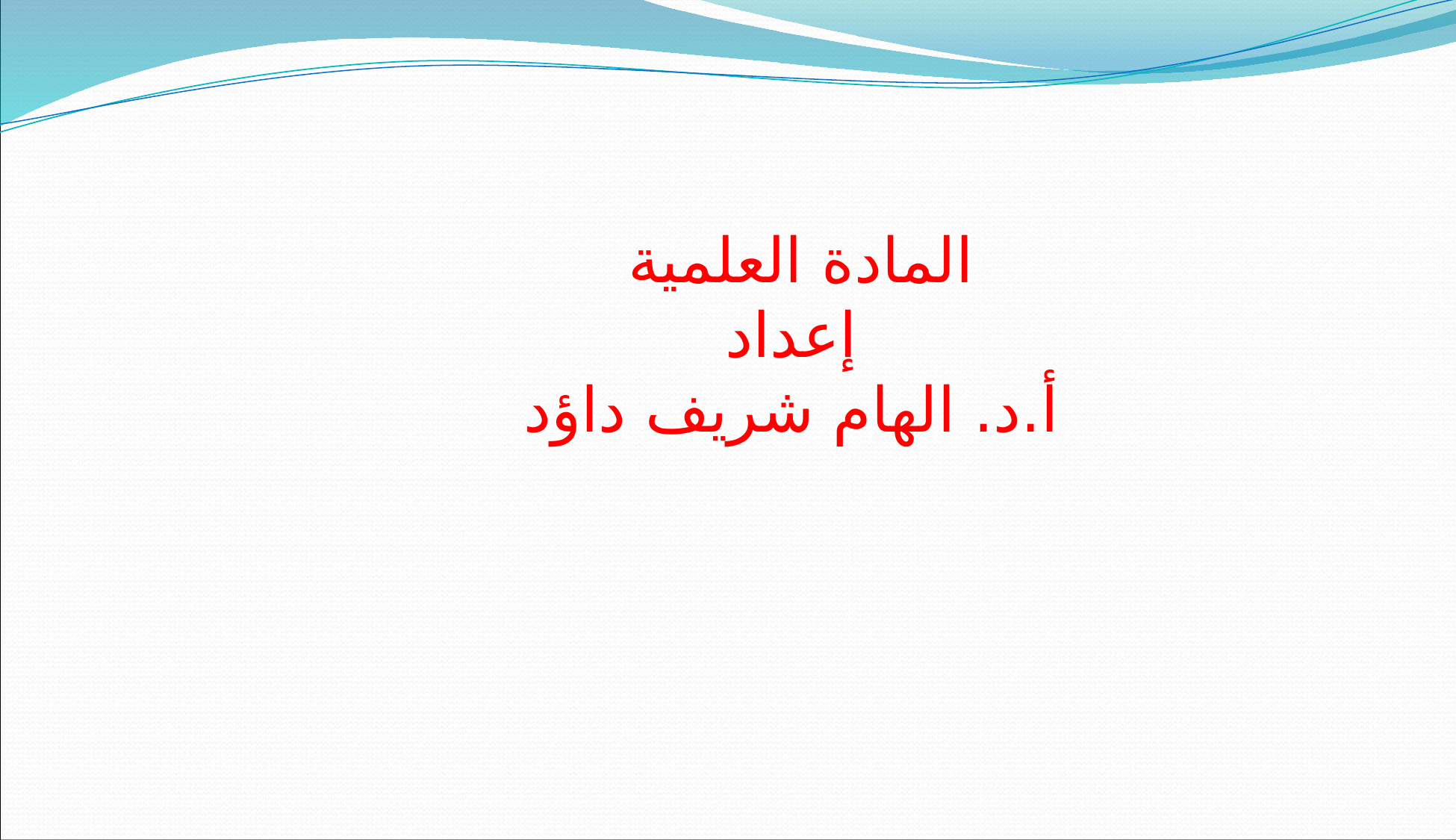

# المادة العلمية إعداد أ.د. الهام شريف داؤد